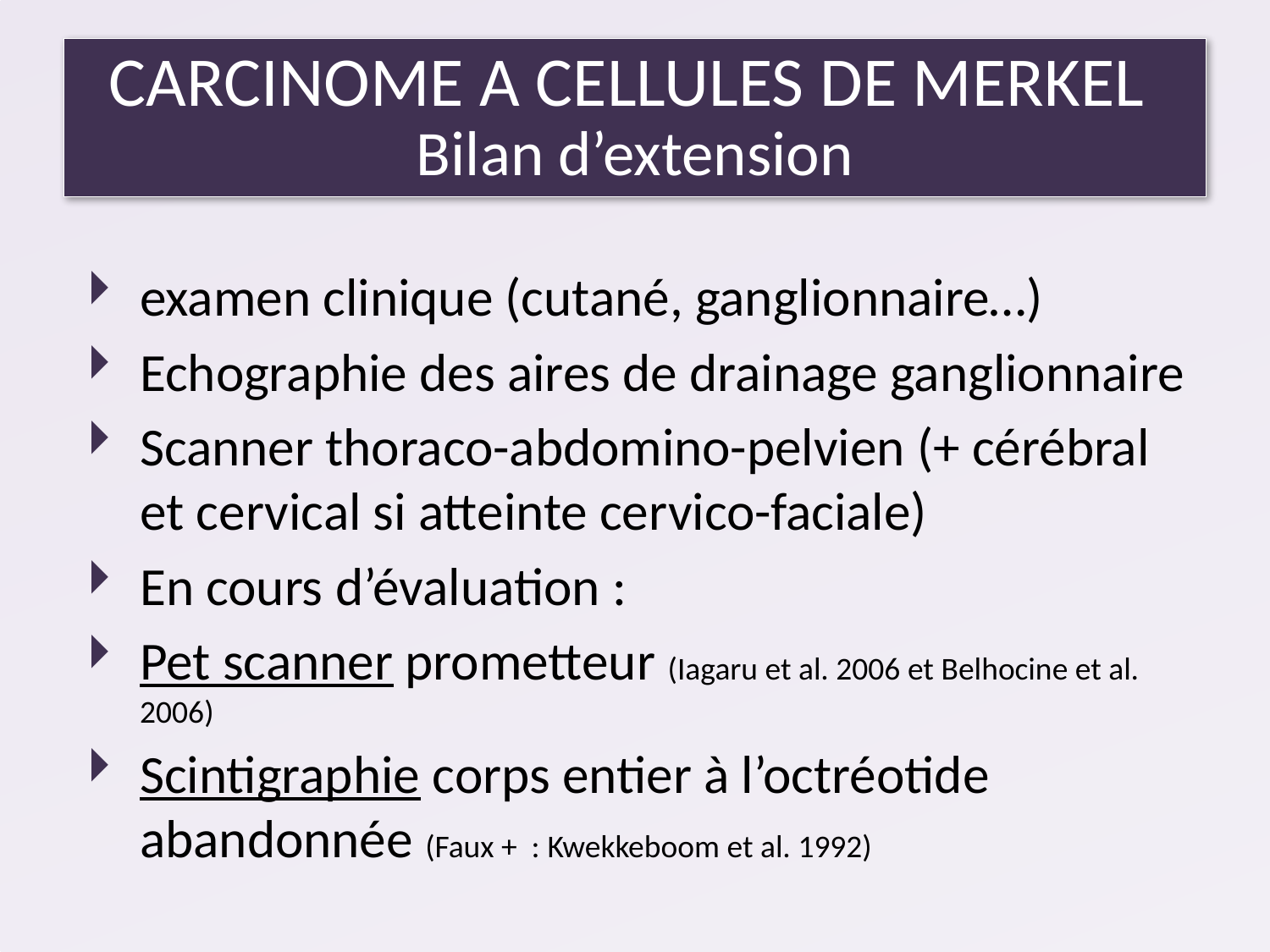

# CARCINOME A CELLULES DE MERKEL Bilan d’extension
examen clinique (cutané, ganglionnaire…)
Echographie des aires de drainage ganglionnaire
Scanner thoraco-abdomino-pelvien (+ cérébral et cervical si atteinte cervico-faciale)
En cours d’évaluation :
Pet scanner prometteur (Iagaru et al. 2006 et Belhocine et al. 2006)
Scintigraphie corps entier à l’octréotide abandonnée (Faux +  : Kwekkeboom et al. 1992)